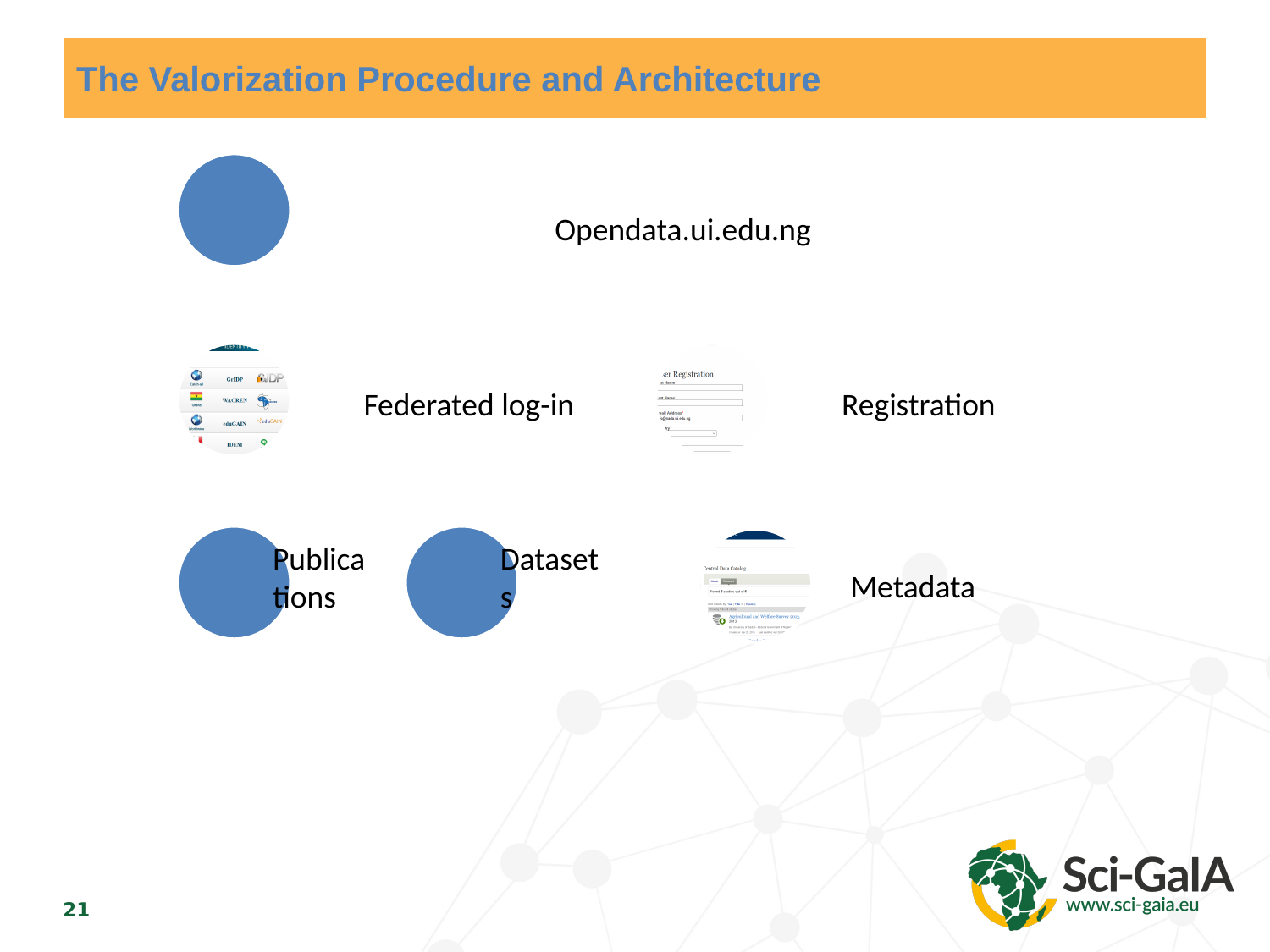

# The Valorization Procedure and Architecture
Opendata.ui.edu.ng
Federated log-in
Publications
Datasets
Registration
Metadata
21